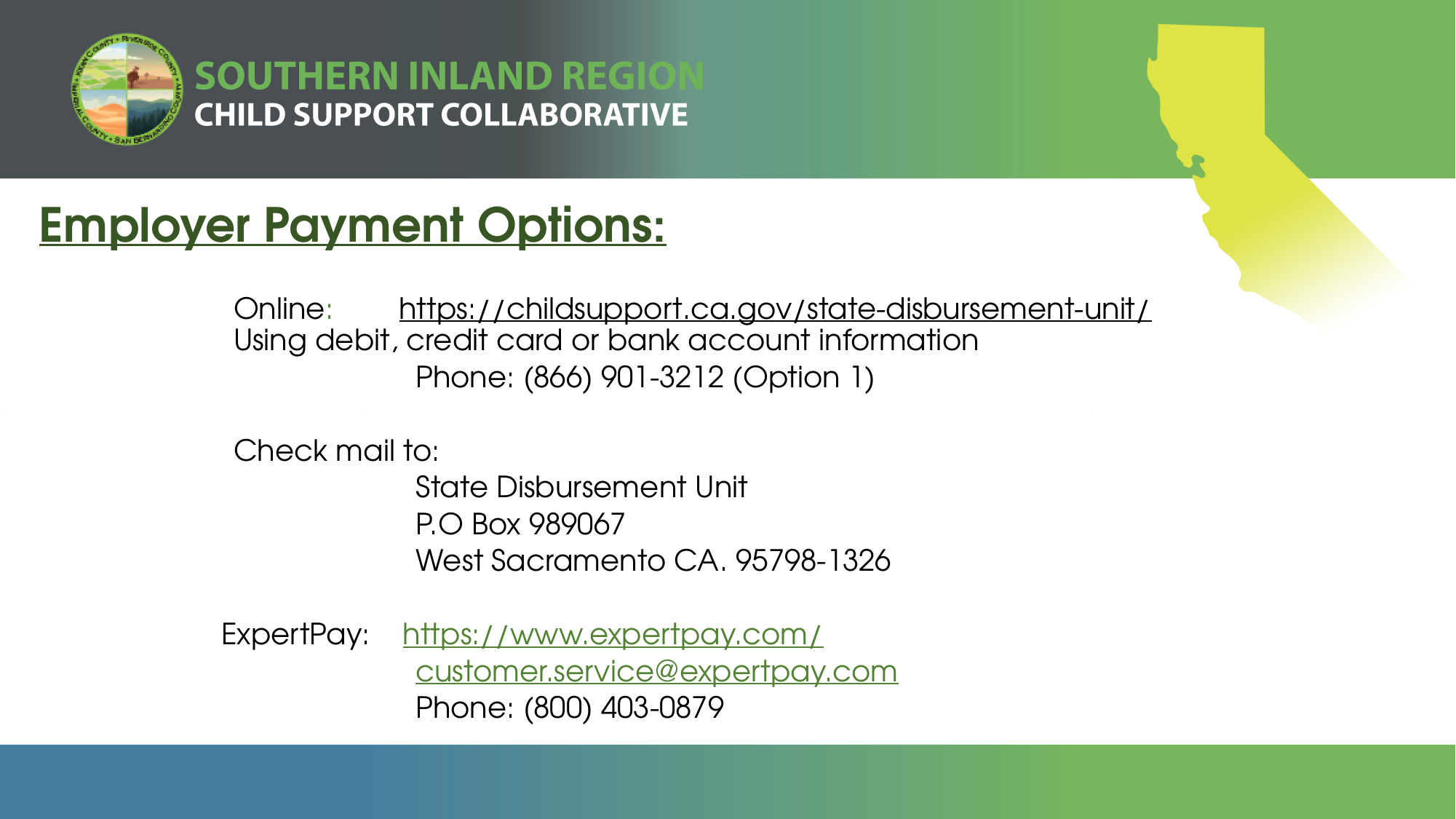

Employer Payment Options:

Online:        https://childsupport.ca.gov/state-disbursement-unit/	        Using debit, credit card or bank account information
Phone: (866) 901-3212 (Option 1)

Check mail to:
State Disbursement Unit
P.O Box 989067
West Sacramento CA. 95798-1326

ExpertPay:    https://www.expertpay.com/
customer.service@expertpay.com
Phone: (800) 403-0879